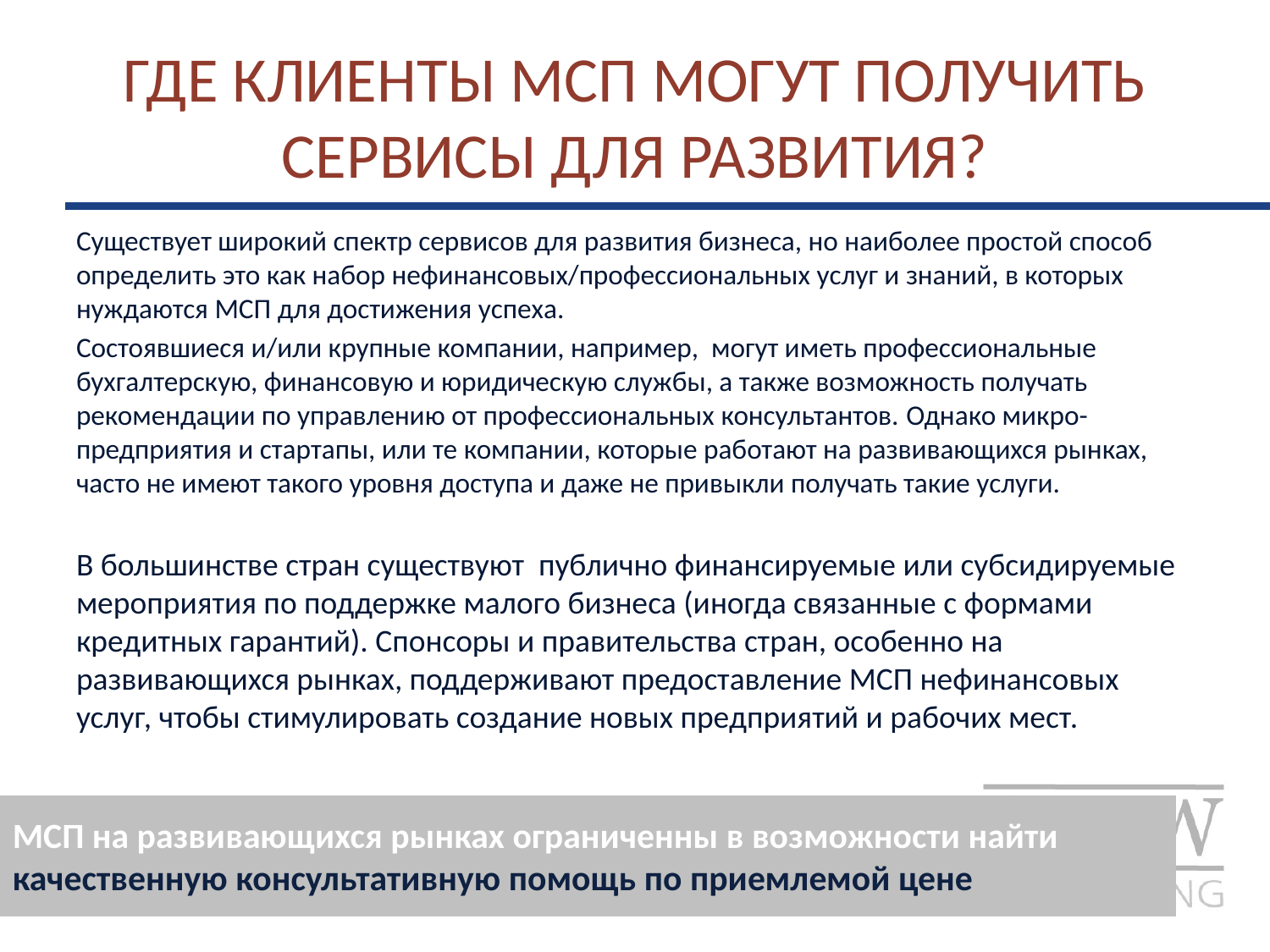

# ГДЕ КЛИЕНТЫ МСП МОГУТ ПОЛУЧИТЬ СЕРВИСЫ ДЛЯ РАЗВИТИЯ?
Существует широкий спектр сервисов для развития бизнеса, но наиболее простой способ определить это как набор нефинансовых/профессиональных услуг и знаний, в которых нуждаются МСП для достижения успеха.
Состоявшиеся и/или крупные компании, например,  могут иметь профессиональные бухгалтерскую, финансовую и юридическую службы, а также возможность получать рекомендации по управлению от профессиональных консультантов. Однако микро-предприятия и стартапы, или те компании, которые работают на развивающихся рынках, часто не имеют такого уровня доступа и даже не привыкли получать такие услуги.

В большинстве стран существуют  публично финансируемые или субсидируемые мероприятия по поддержке малого бизнеса (иногда связанные с формами кредитных гарантий). Спонсоры и правительства стран, особенно на развивающихся рынках, поддерживают предоставление МСП нефинансовых услуг, чтобы стимулировать создание новых предприятий и рабочих мест.
МСП на развивающихся рынках ограниченны в возможности найти качественную консультативную помощь по приемлемой цене